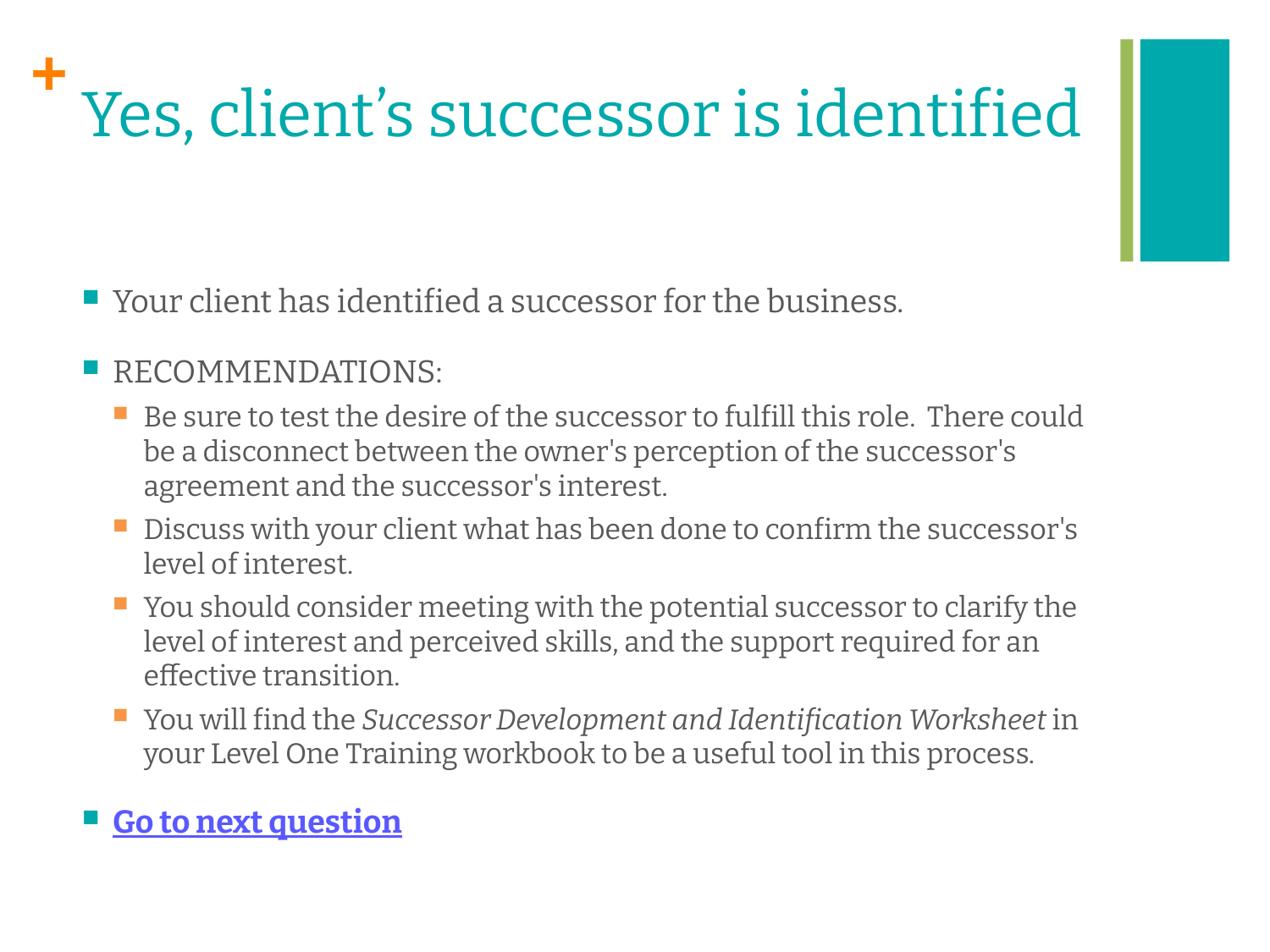

# Yes, client’s successor is identified
Your client has identified a successor for the business.
RECOMMENDATIONS:
Be sure to test the desire of the successor to fulfill this role.  There could be a disconnect between the owner's perception of the successor's agreement and the successor's interest.
Discuss with your client what has been done to confirm the successor's level of interest.
You should consider meeting with the potential successor to clarify the level of interest and perceived skills, and the support required for an effective transition.
You will find the Successor Development and Identification Worksheet in your Level One Training workbook to be a useful tool in this process.
Go to next question